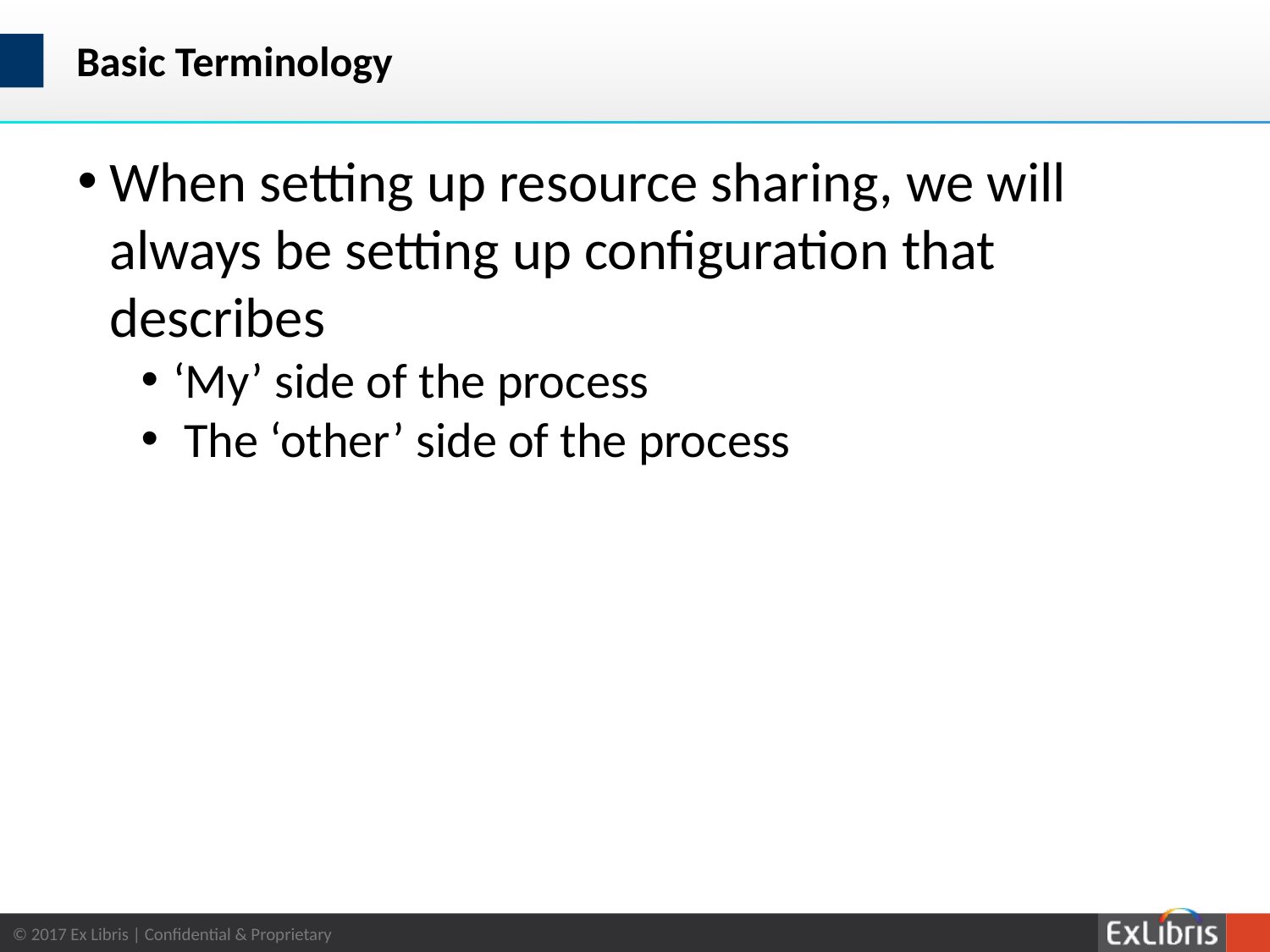

# Basic Terminology
When setting up resource sharing, we will always be setting up configuration that describes
‘My’ side of the process
 The ‘other’ side of the process